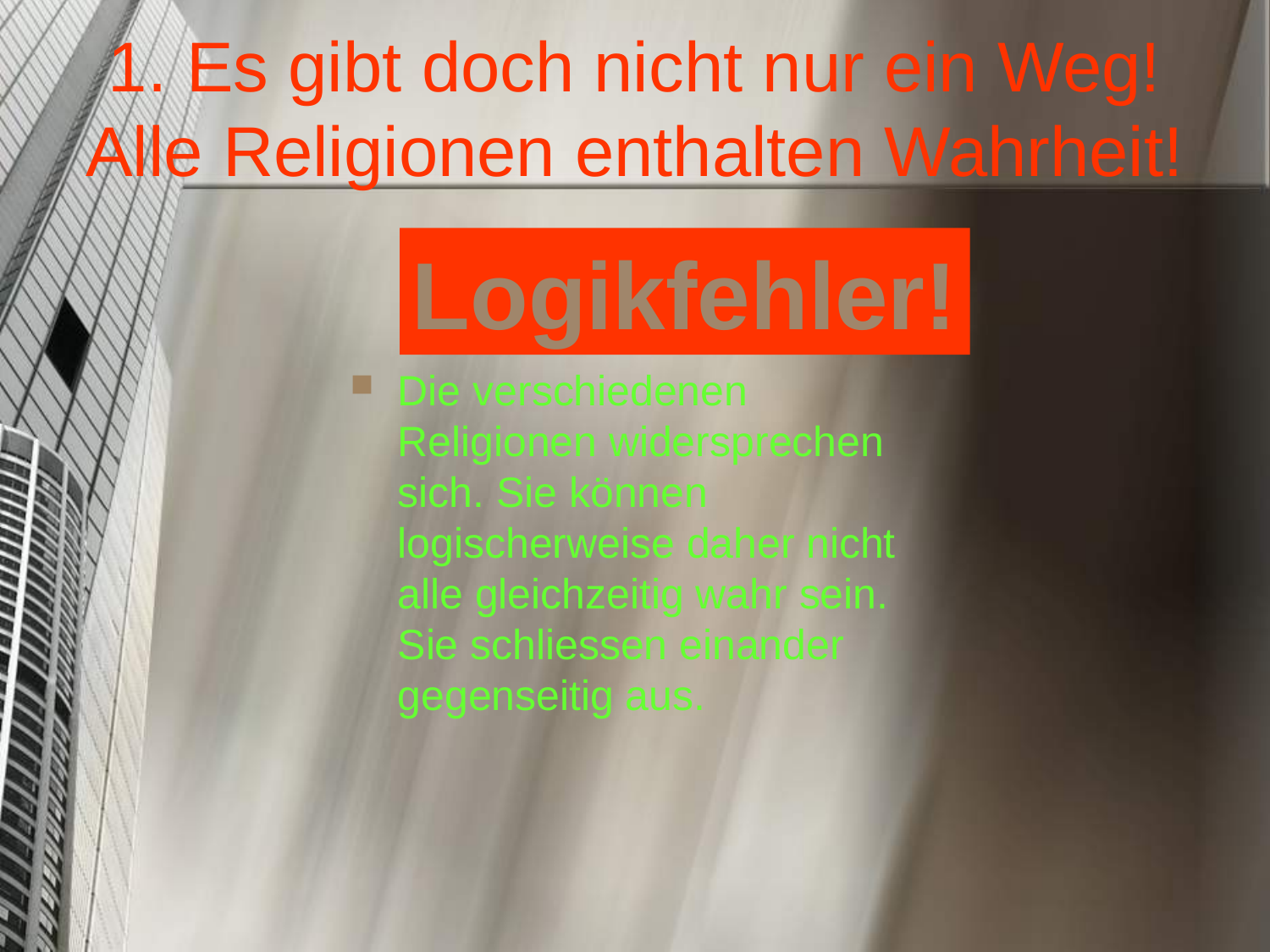

# 1. Es gibt doch nicht nur ein Weg! Alle Religionen enthalten Wahrheit!
Logikfehler!
Die verschiedenen Religionen widersprechen sich. Sie können logischerweise daher nicht alle gleichzeitig wahr sein. Sie schliessen einander gegenseitig aus.